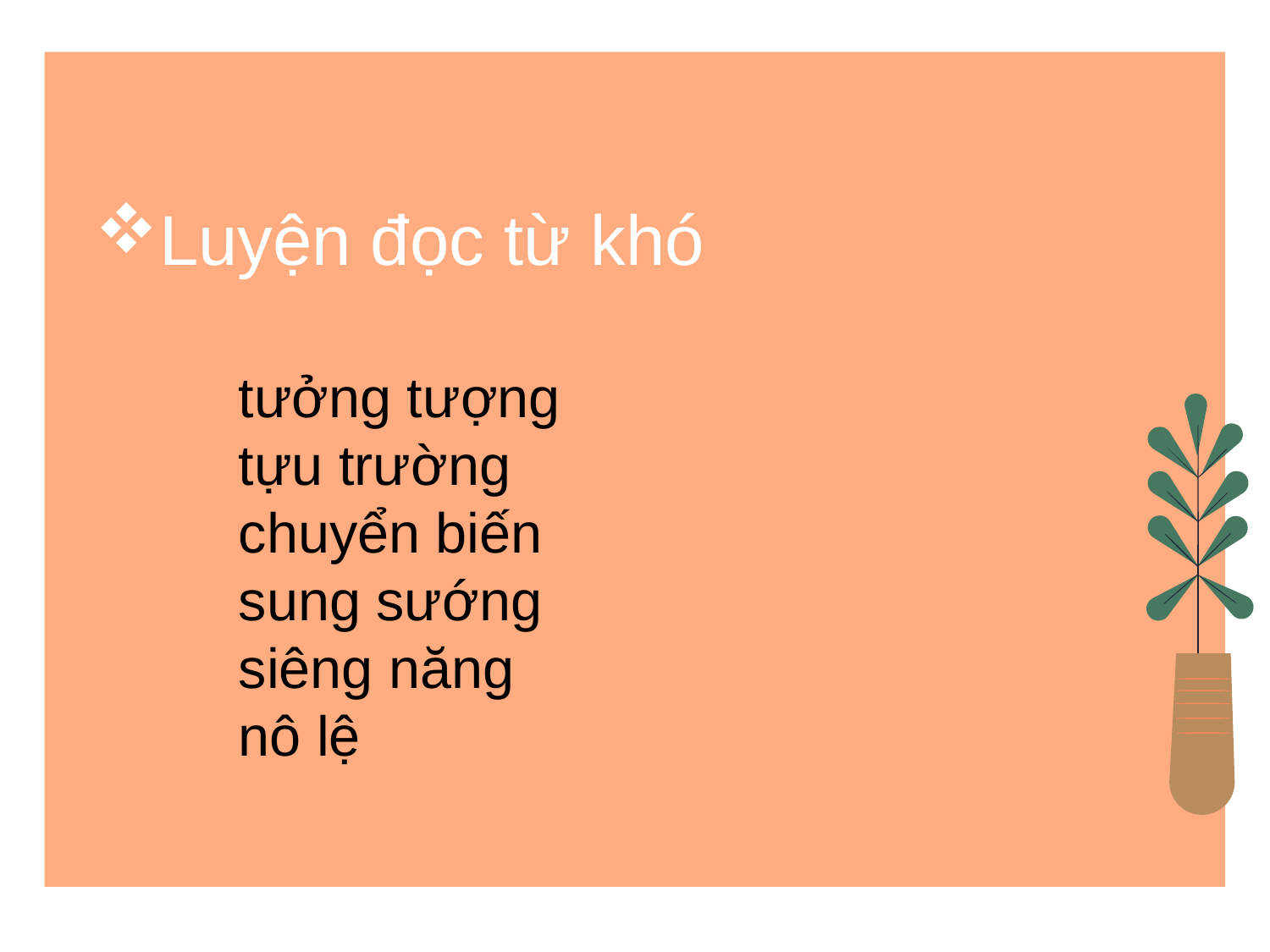

Luyện đọc từ khó

tưởng tượng
tựu trường
chuyển biến
sung sướng
siêng năng
nô lệ